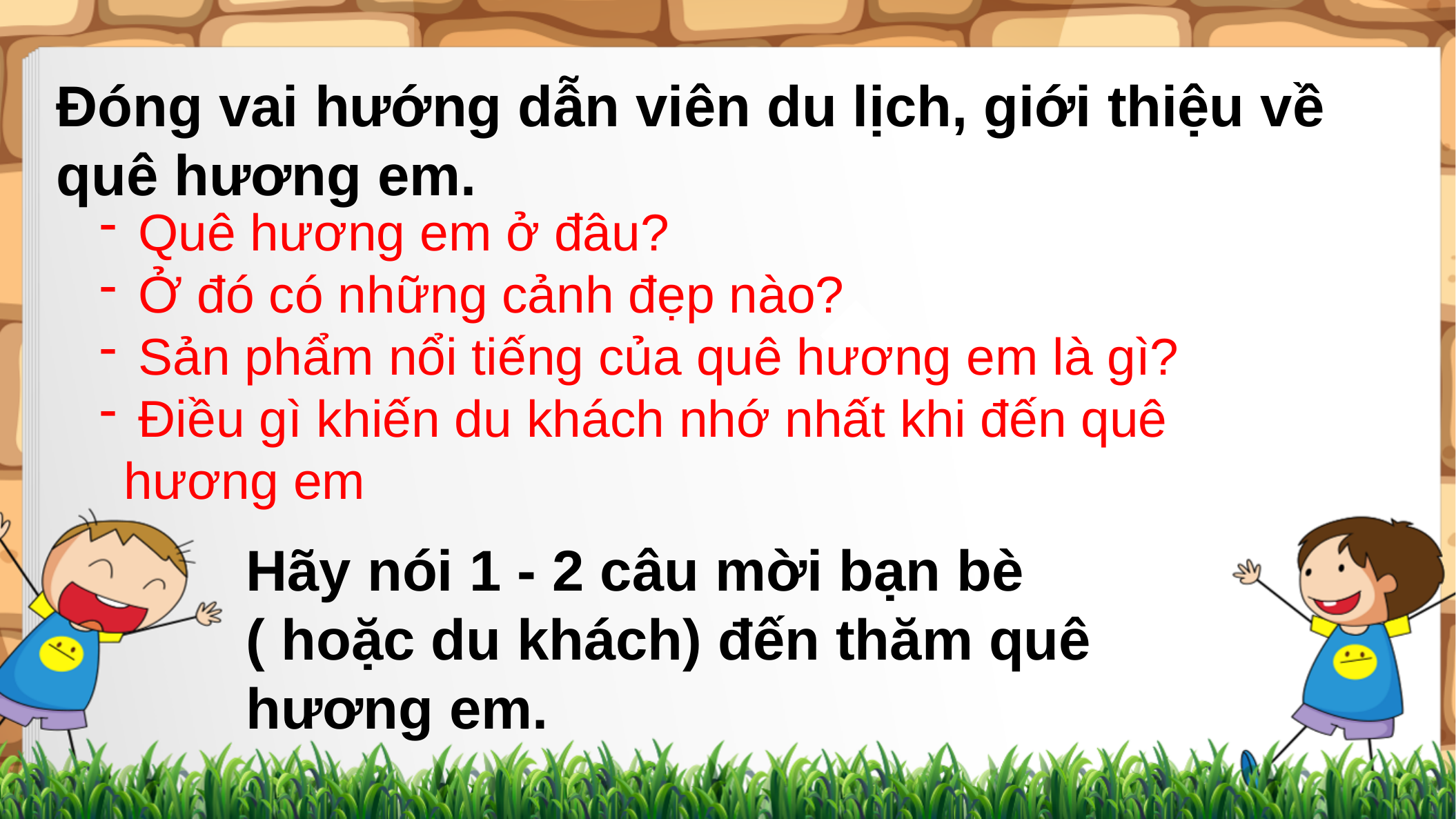

Đóng vai hướng dẫn viên du lịch, giới thiệu về quê hương em.
 Quê hương em ở đâu?
 Ở đó có những cảnh đẹp nào?
 Sản phẩm nổi tiếng của quê hương em là gì?
 Điều gì khiến du khách nhớ nhất khi đến quê hương em

Hãy nói 1 - 2 câu mời bạn bè ( hoặc du khách) đến thăm quê hương em.